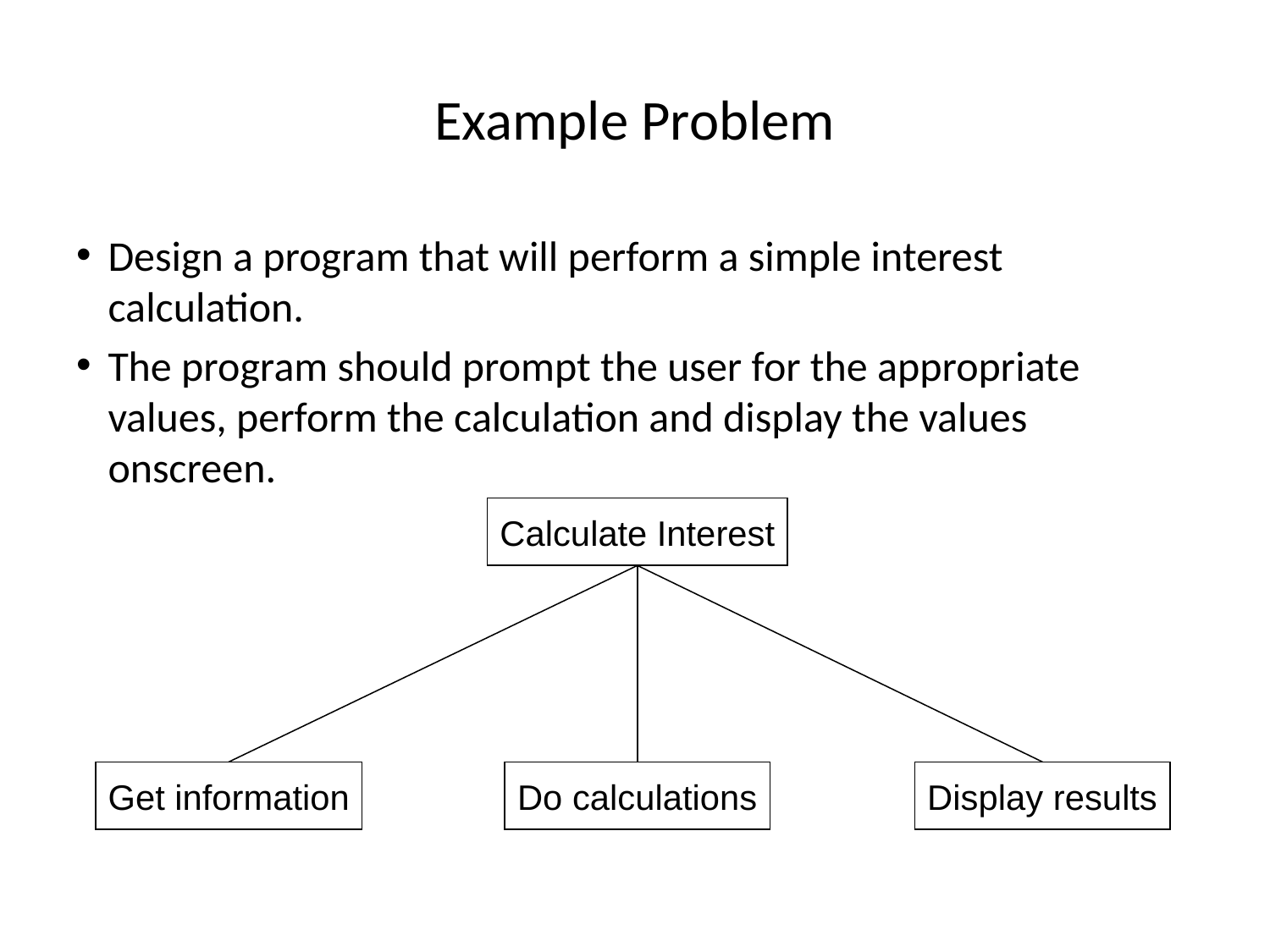

Example Problem
Design a program that will perform a simple interest calculation.
The program should prompt the user for the appropriate values, perform the calculation and display the values onscreen.
Calculate Interest
Get information
Do calculations
Display results